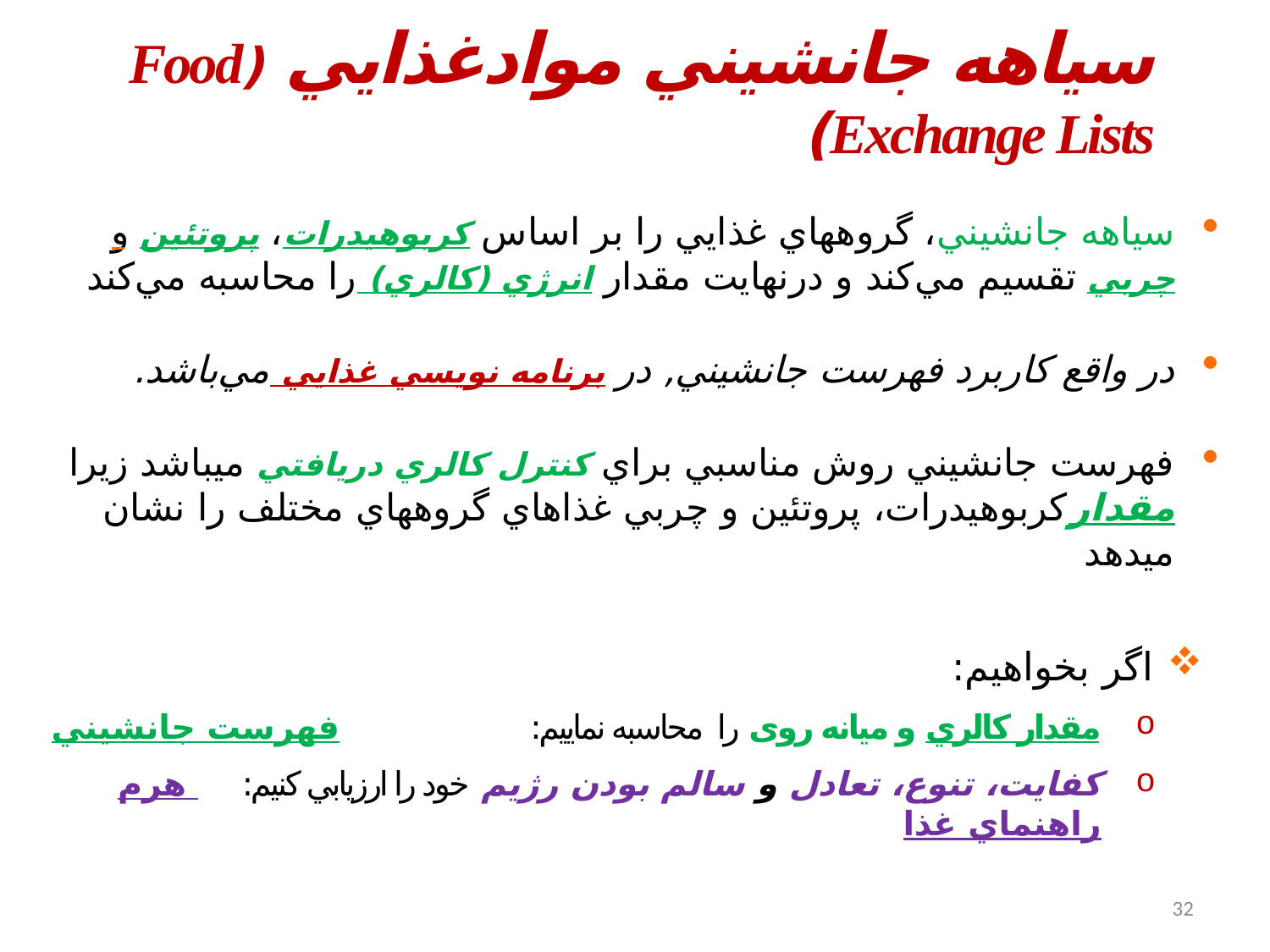

سياهه جانشيني موادغذايي (Food Exchange Lists)
سياهه جانشيني، گروههاي غذايي را بر اساس كربوهيدرات، پروتئين و چربي تقسيم مي‌كند و درنهايت مقدار انرژي (كالري) را محاسبه مي‌كند
در واقع كار‌برد فهرست جانشيني, در برنامه نويسي غذايي مي‌باشد.
فهرست جانشيني روش مناسبي براي كنترل كالري دريافتي مي‍باشد زيرا مقداركربوهيدرات، پروتئين و چربي غذاهاي گروههاي مختلف را نشان مي‍دهد
اگر بخواهيم:
مقدار كالري و میانه روی را  محاسبه نماييم:                        فهرست جانشيني
كفايت، تنوع، تعادل و سالم بودن رژيم خود را ارزيابي كنيم:       هرم راهنماي غذا
32